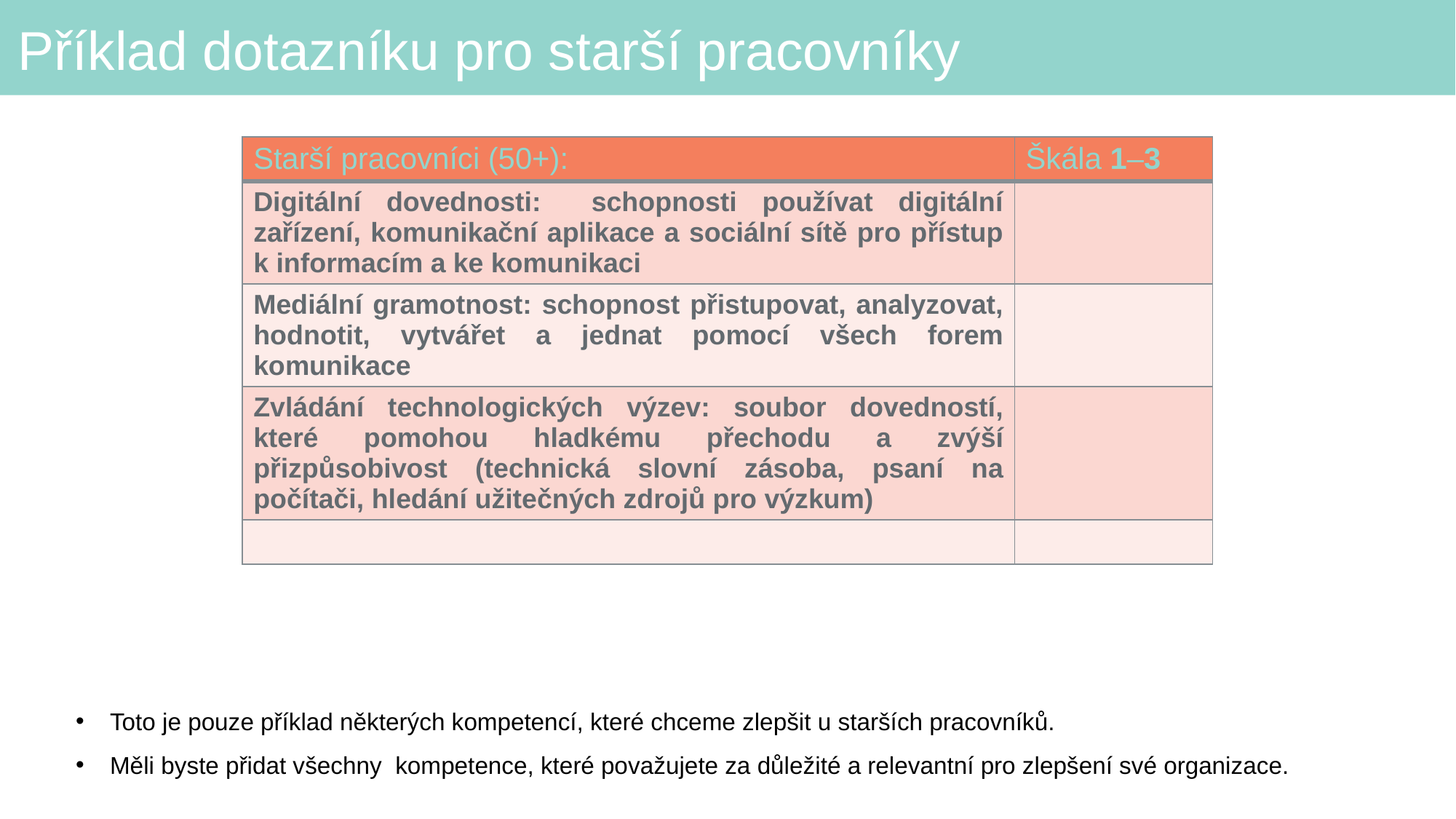

# Příklad dotazníku pro starší pracovníky
| Starší pracovníci (50+): | Škála 1–3 |
| --- | --- |
| Digitální dovednosti: schopnosti používat digitální zařízení, komunikační aplikace a sociální sítě pro přístup k informacím a ke komunikaci |  |
| Mediální gramotnost: schopnost přistupovat, analyzovat, hodnotit, vytvářet a jednat pomocí všech forem komunikace |  |
| Zvládání technologických výzev: soubor dovedností, které pomohou hladkému přechodu a zvýší přizpůsobivost (technická slovní zásoba, psaní na počítači, hledání užitečných zdrojů pro výzkum) |  |
|  |  |

Toto je pouze příklad některých kompetencí, které chceme zlepšit u starších pracovníků.
Měli byste přidat všechny  kompetence, které považujete za důležité a relevantní pro zlepšení své organizace.